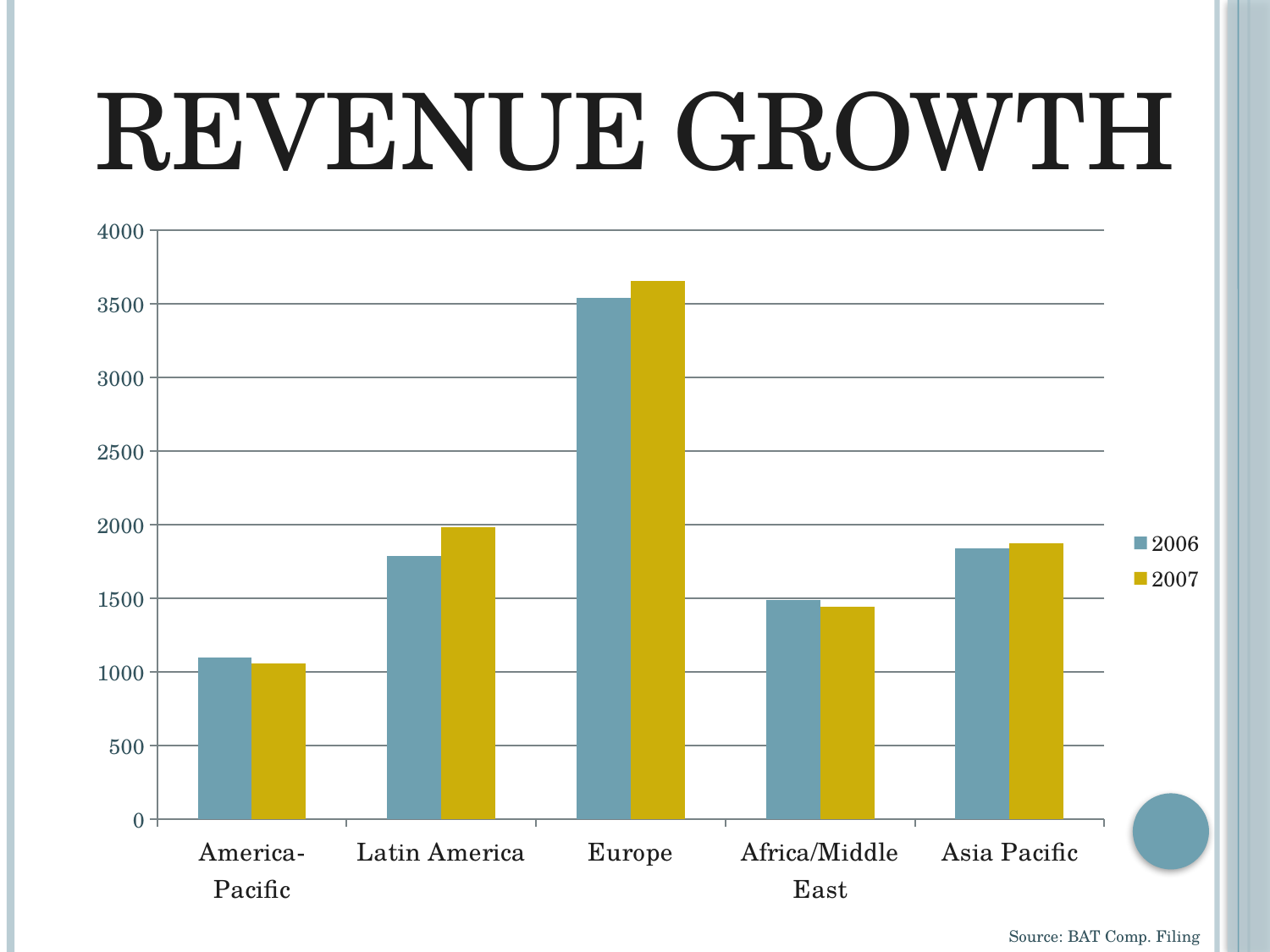

# Revenue Growth

### Chart

| Category | 2006 | 2007 |
|---|---|---|
| America- Pacific | 1098.0 | 1059.0 |
| Latin America | 1791.0 | 1983.0 |
| Europe | 3545.0 | 3655.0 |
| Africa/Middle East | 1489.0 | 1445.0 |
| Asia Pacific | 1839.0 | 1876.0 |
Source: BAT Comp. Filing